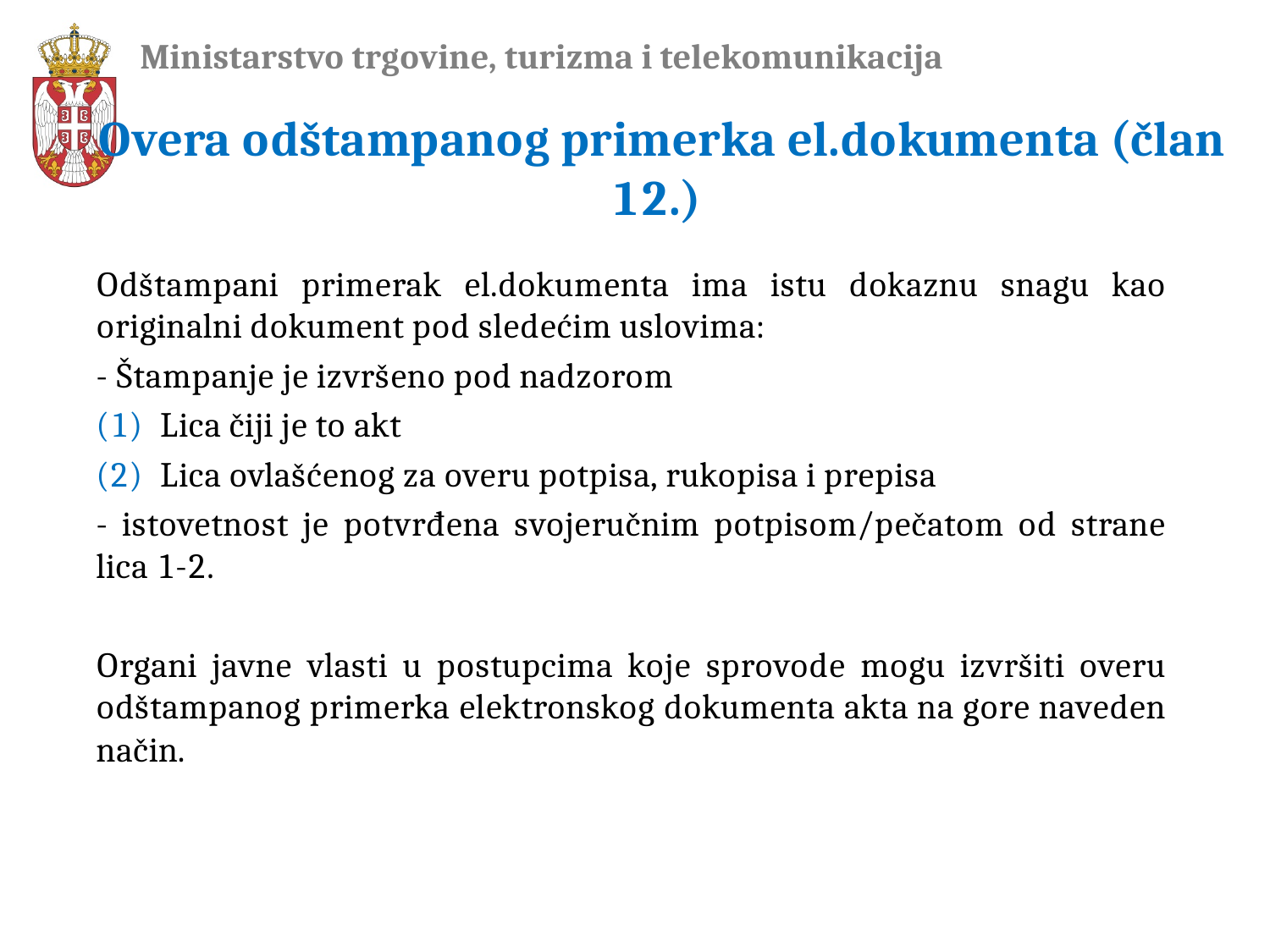

# Ministarstvo trgovine, turizma i telekomunikacija
Overa odštampanog primerka el.dokumenta (član 12.)
Odštampani primerak el.dokumenta ima istu dokaznu snagu kao originalni dokument pod sledećim uslovima:
- Štampanje je izvršeno pod nadzorom
Lica čiji je to akt
Lica ovlašćenog za overu potpisa, rukopisa i prepisa
- istovetnost je potvrđena svojeručnim potpisom/pečatom od strane lica 1-2.

Organi javne vlasti u postupcima koje sprovode mogu izvršiti overu odštampanog primerka elektronskog dokumenta akta na gore naveden način.